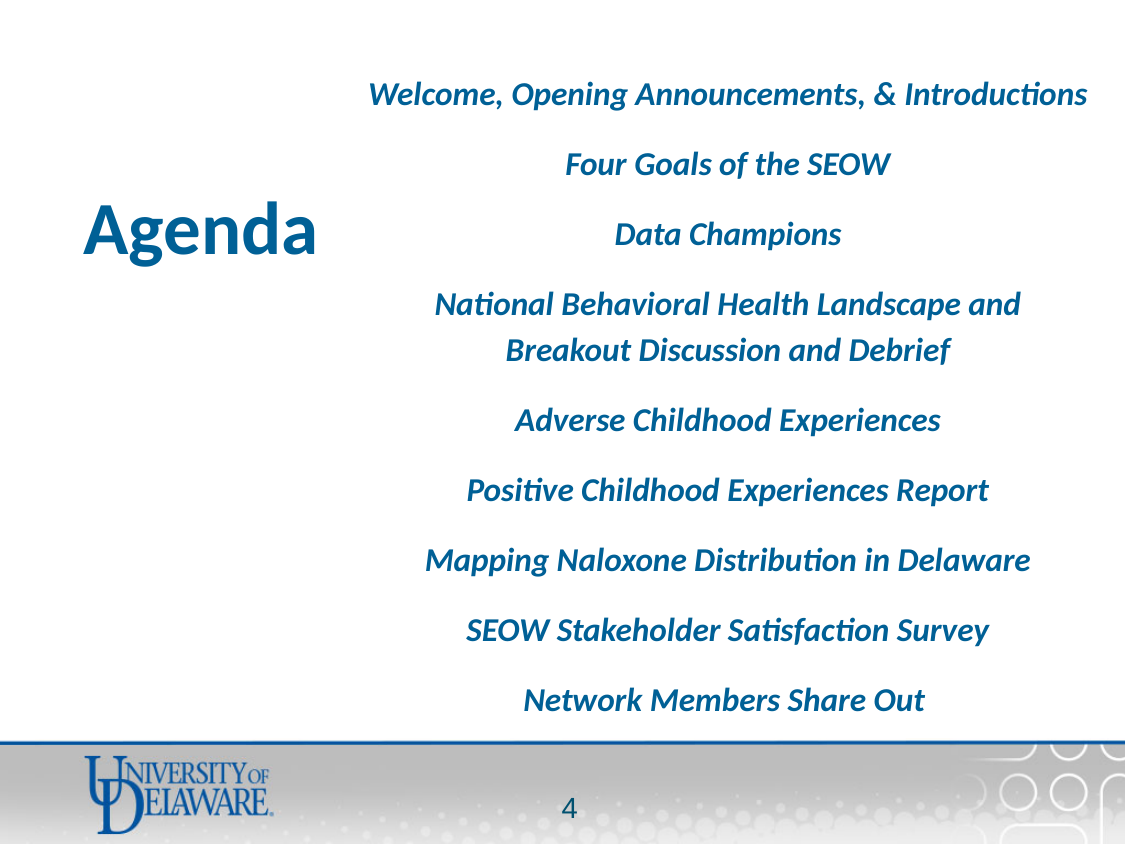

Welcome, Opening Announcements, & Introductions

Four Goals of the SEOW

Data Champions

National Behavioral Health Landscape and
Breakout Discussion and Debrief

Adverse Childhood Experiences

Positive Childhood Experiences Report

Mapping Naloxone Distribution in Delaware

SEOW Stakeholder Satisfaction Survey

Network Members Share Out

# Agenda
4